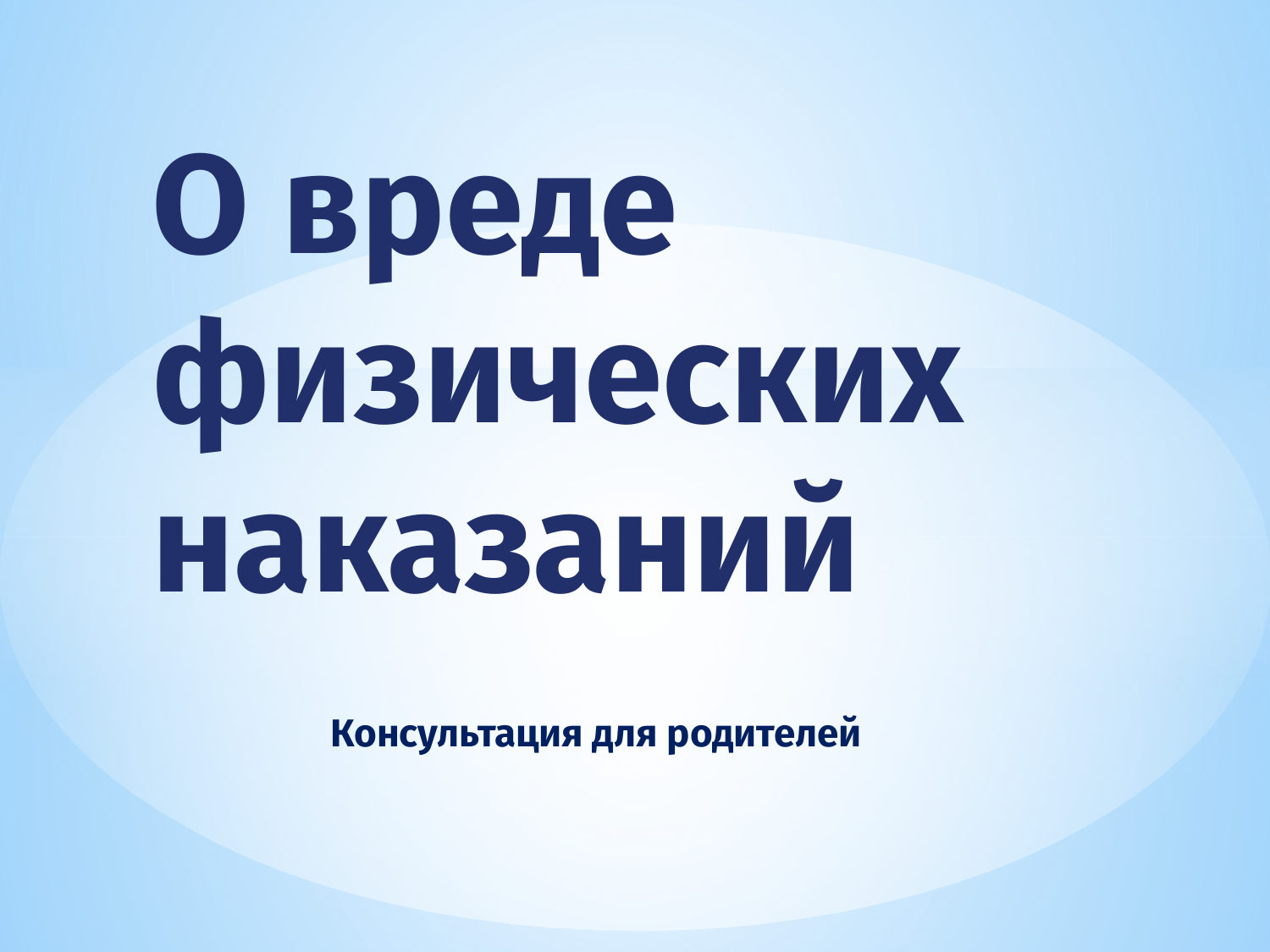

# О вреде физических наказаний
Консультация для родителей